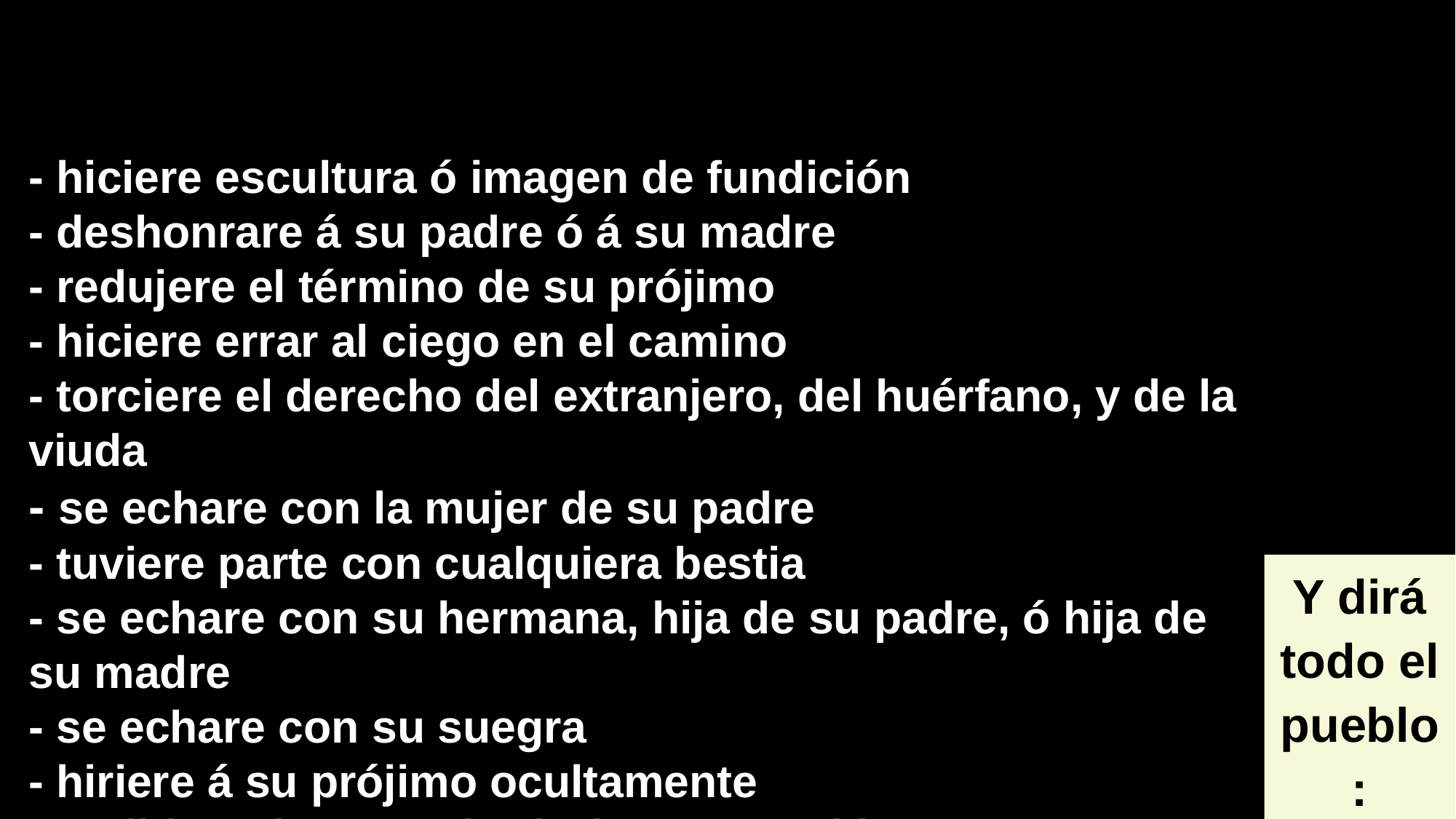

- hiciere escultura ó imagen de fundición
- deshonrare á su padre ó á su madre
- redujere el término de su prójimo
- hiciere errar al ciego en el camino
- torciere el derecho del extranjero, del huérfano, y de la viuda
- se echare con la mujer de su padre
- tuviere parte con cualquiera bestia
- se echare con su hermana, hija de su padre, ó hija de su madre
- se echare con su suegra
- hiriere á su prójimo ocultamente
- recibiere don para herir de muerte al inocente
- no confirmare las palabras de esta ley para cumplirlas
Y dirá todo el pueblo:
"Amen!"